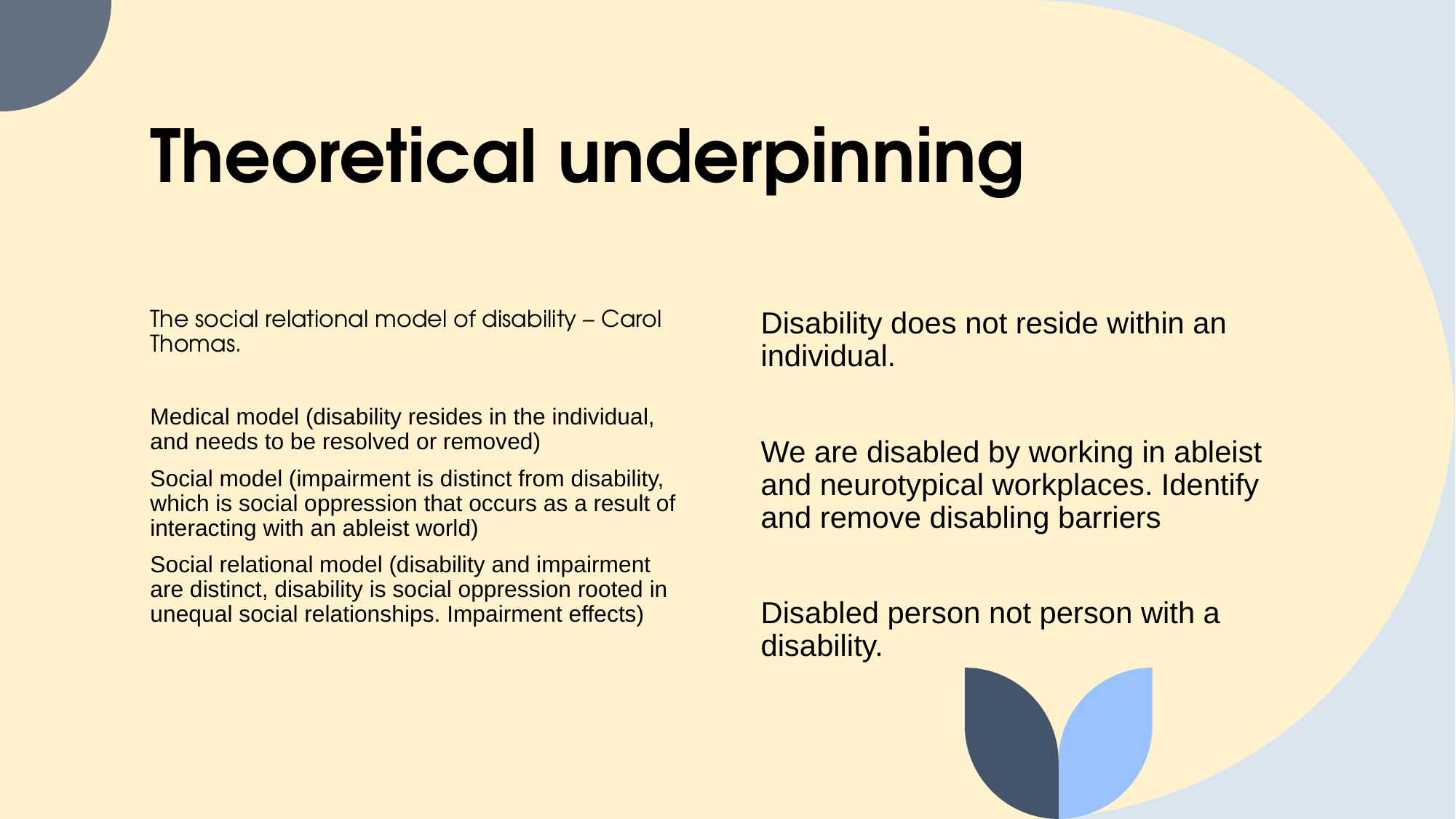

# Theoretical underpinning
The social relational model of disability – Carol Thomas.

Medical model (disability resides in the individual, and needs to be resolved or removed)
Social model (impairment is distinct from disability, which is social oppression that occurs as a result of interacting with an ableist world)
Social relational model (disability and impairment are distinct, disability is social oppression rooted in unequal social relationships. Impairment effects)
Disability does not reside within an individual.

We are disabled by working in ableist and neurotypical workplaces. Identify and remove disabling barriers

Disabled person not person with a disability.